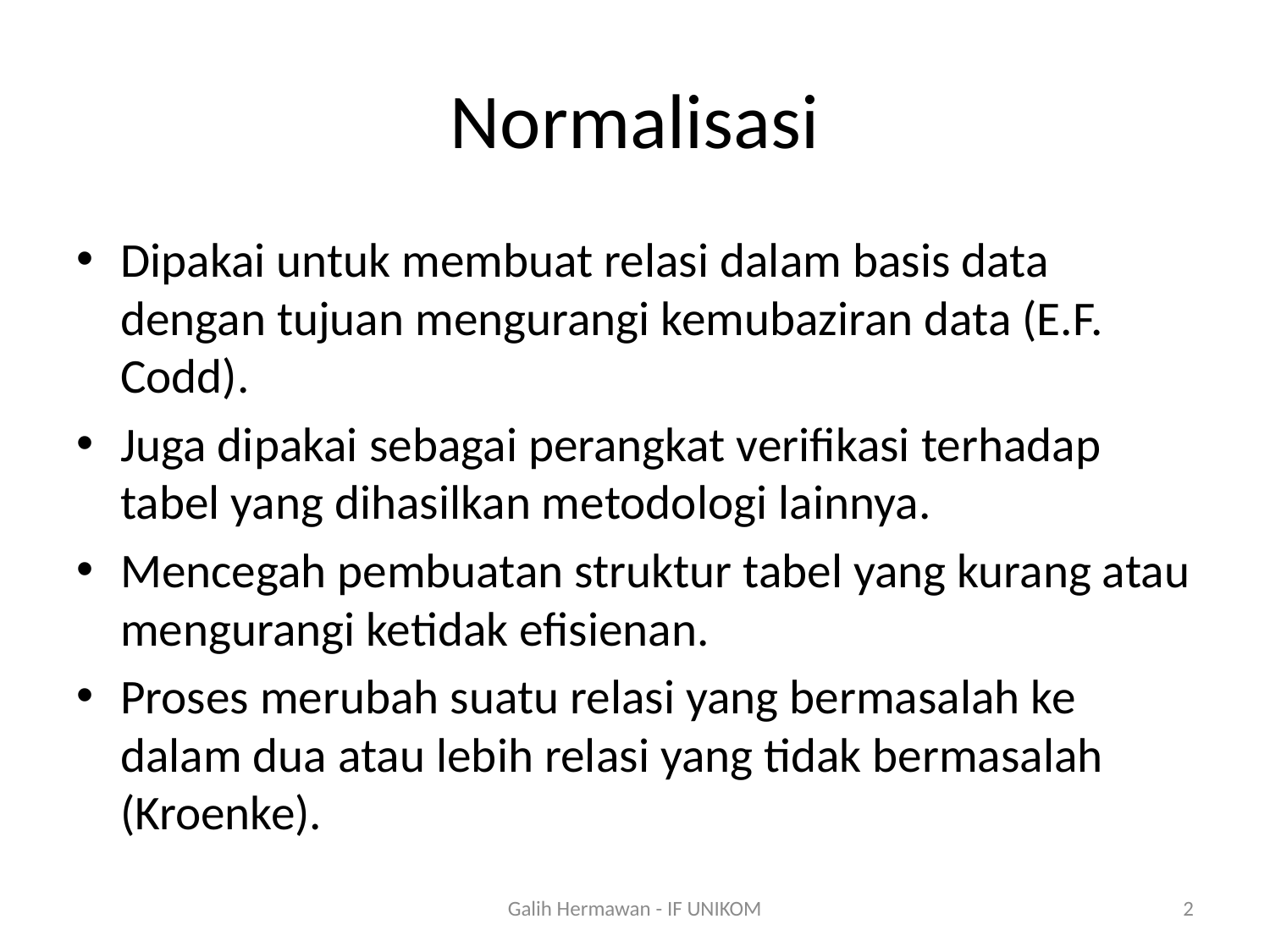

# Normalisasi
Dipakai untuk membuat relasi dalam basis data dengan tujuan mengurangi kemubaziran data (E.F. Codd).
Juga dipakai sebagai perangkat verifikasi terhadap tabel yang dihasilkan metodologi lainnya.
Mencegah pembuatan struktur tabel yang kurang atau mengurangi ketidak efisienan.
Proses merubah suatu relasi yang bermasalah ke dalam dua atau lebih relasi yang tidak bermasalah (Kroenke).
Galih Hermawan - IF UNIKOM
2